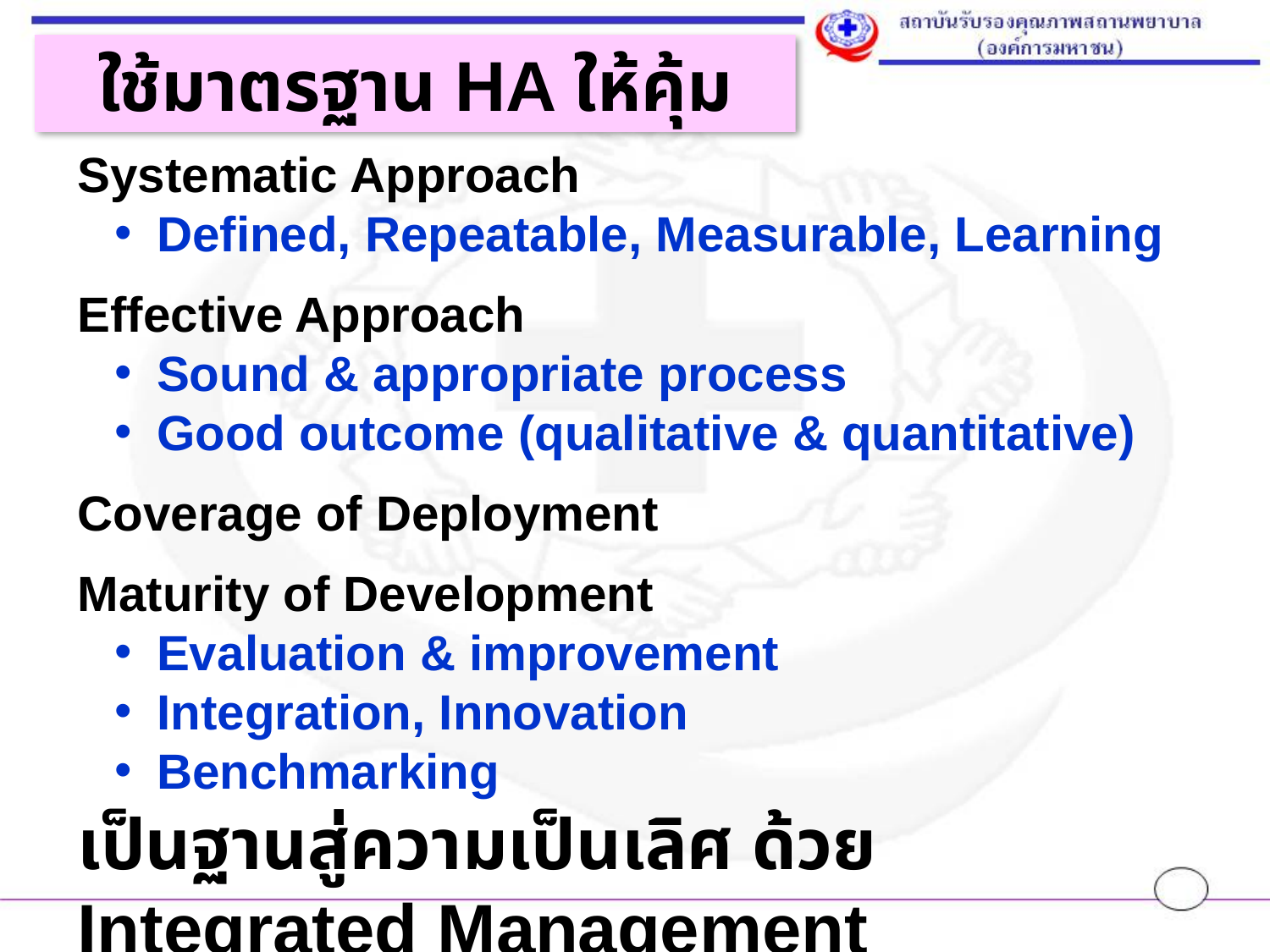

ใช้มาตรฐาน HA ให้คุ้ม
Systematic Approach
Defined, Repeatable, Measurable, Learning
Effective Approach
Sound & appropriate process
Good outcome (qualitative & quantitative)
Coverage of Deployment
Maturity of Development
Evaluation & improvement
Integration, Innovation
Benchmarking
เป็นฐานสู่ความเป็นเลิศ ด้วย Integrated Management